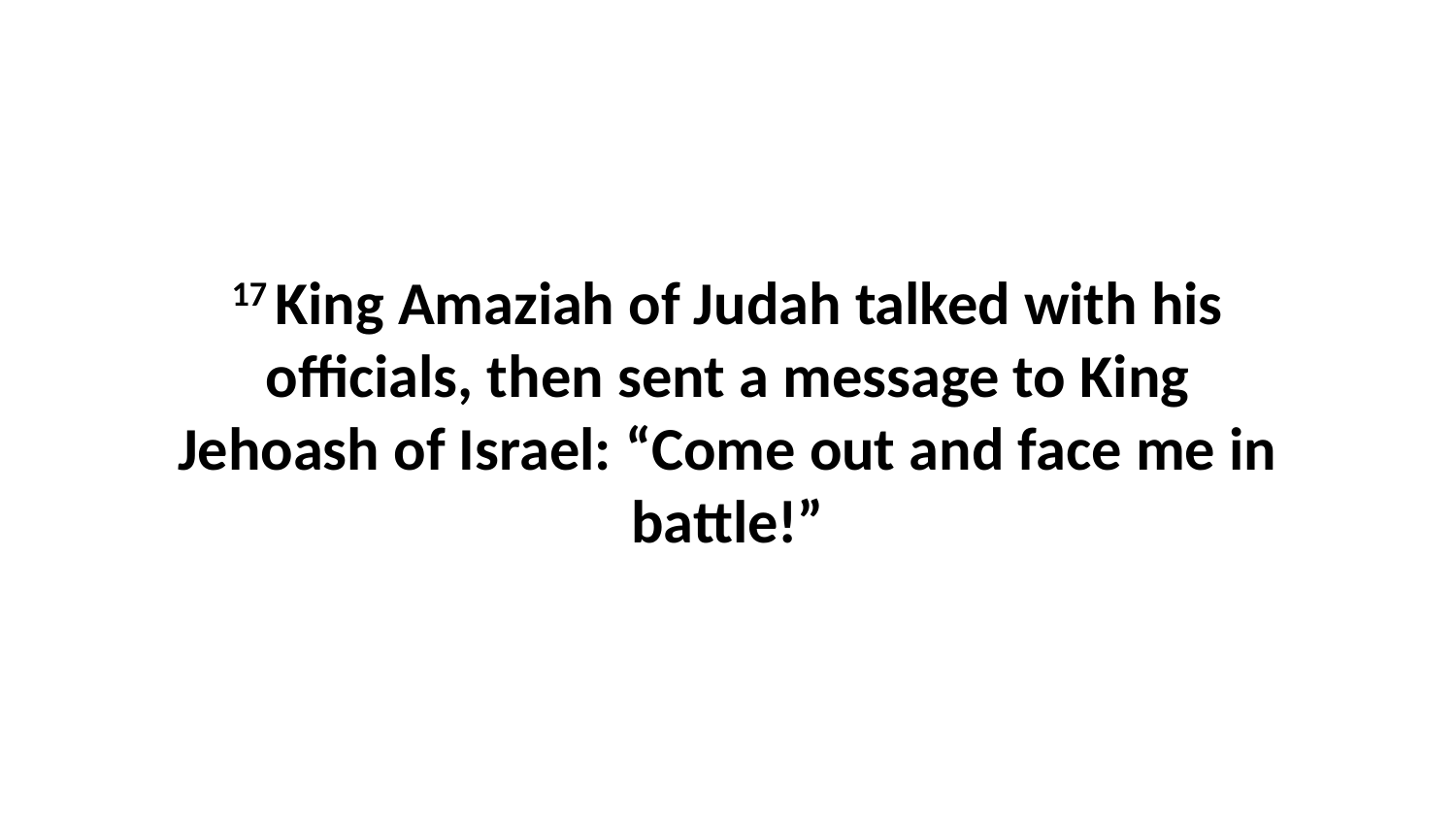

17 King Amaziah of Judah talked with his officials, then sent a message to King Jehoash of Israel: “Come out and face me in battle!”